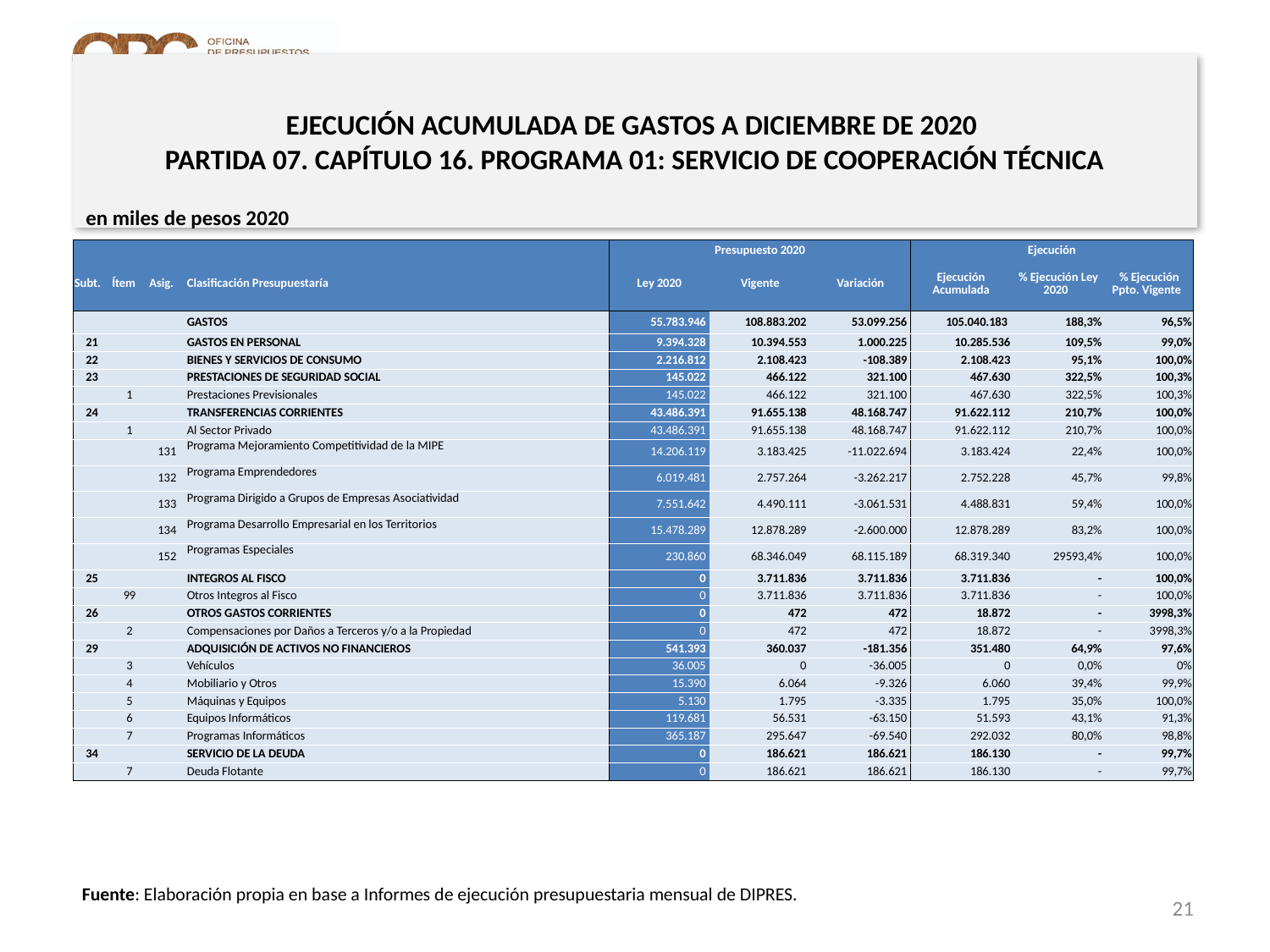

EJECUCIÓN ACUMULADA DE GASTOS A DICIEMBRE DE 2020
PARTIDA 07. CAPÍTULO 16. PROGRAMA 01: SERVICIO DE COOPERACIÓN TÉCNICA
en miles de pesos 2020
|  |  |  |  | Presupuesto 2020 |  |  | Ejecución |  |  |
| --- | --- | --- | --- | --- | --- | --- | --- | --- | --- |
| Subt. | Ítem | Asig. | Clasificación Presupuestaría | Ley 2020 | Vigente | Variación | Ejecución Acumulada | % Ejecución Ley 2020 | % Ejecución Ppto. Vigente |
|  |  |  | GASTOS | 55.783.946 | 108.883.202 | 53.099.256 | 105.040.183 | 188,3% | 96,5% |
| 21 |  |  | GASTOS EN PERSONAL | 9.394.328 | 10.394.553 | 1.000.225 | 10.285.536 | 109,5% | 99,0% |
| 22 |  |  | BIENES Y SERVICIOS DE CONSUMO | 2.216.812 | 2.108.423 | -108.389 | 2.108.423 | 95,1% | 100,0% |
| 23 |  |  | PRESTACIONES DE SEGURIDAD SOCIAL | 145.022 | 466.122 | 321.100 | 467.630 | 322,5% | 100,3% |
|  | 1 |  | Prestaciones Previsionales | 145.022 | 466.122 | 321.100 | 467.630 | 322,5% | 100,3% |
| 24 |  |  | TRANSFERENCIAS CORRIENTES | 43.486.391 | 91.655.138 | 48.168.747 | 91.622.112 | 210,7% | 100,0% |
|  | 1 |  | Al Sector Privado | 43.486.391 | 91.655.138 | 48.168.747 | 91.622.112 | 210,7% | 100,0% |
|  |  | 131 | Programa Mejoramiento Competitividad de la MIPE | 14.206.119 | 3.183.425 | -11.022.694 | 3.183.424 | 22,4% | 100,0% |
|  |  | 132 | Programa Emprendedores | 6.019.481 | 2.757.264 | -3.262.217 | 2.752.228 | 45,7% | 99,8% |
|  |  | 133 | Programa Dirigido a Grupos de Empresas Asociatividad | 7.551.642 | 4.490.111 | -3.061.531 | 4.488.831 | 59,4% | 100,0% |
|  |  | 134 | Programa Desarrollo Empresarial en los Territorios | 15.478.289 | 12.878.289 | -2.600.000 | 12.878.289 | 83,2% | 100,0% |
|  |  | 152 | Programas Especiales | 230.860 | 68.346.049 | 68.115.189 | 68.319.340 | 29593,4% | 100,0% |
| 25 |  |  | INTEGROS AL FISCO | 0 | 3.711.836 | 3.711.836 | 3.711.836 | - | 100,0% |
|  | 99 |  | Otros Integros al Fisco | 0 | 3.711.836 | 3.711.836 | 3.711.836 | - | 100,0% |
| 26 |  |  | OTROS GASTOS CORRIENTES | 0 | 472 | 472 | 18.872 | - | 3998,3% |
|  | 2 |  | Compensaciones por Daños a Terceros y/o a la Propiedad | 0 | 472 | 472 | 18.872 | - | 3998,3% |
| 29 |  |  | ADQUISICIÓN DE ACTIVOS NO FINANCIEROS | 541.393 | 360.037 | -181.356 | 351.480 | 64,9% | 97,6% |
|  | 3 |  | Vehículos | 36.005 | 0 | -36.005 | 0 | 0,0% | 0% |
|  | 4 |  | Mobiliario y Otros | 15.390 | 6.064 | -9.326 | 6.060 | 39,4% | 99,9% |
|  | 5 |  | Máquinas y Equipos | 5.130 | 1.795 | -3.335 | 1.795 | 35,0% | 100,0% |
|  | 6 |  | Equipos Informáticos | 119.681 | 56.531 | -63.150 | 51.593 | 43,1% | 91,3% |
|  | 7 |  | Programas Informáticos | 365.187 | 295.647 | -69.540 | 292.032 | 80,0% | 98,8% |
| 34 |  |  | SERVICIO DE LA DEUDA | 0 | 186.621 | 186.621 | 186.130 | - | 99,7% |
|  | 7 |  | Deuda Flotante | 0 | 186.621 | 186.621 | 186.130 | - | 99,7% |
Nota: Para el cálculo del presupuesto vigente, así como para determinar la ejecución acumulada, no se incluyó: el subtítulo 25.99 “Otros Íntegros al Fisco” por cuanto corresponden a movimientos contables derivados de una instrucción administrativa aplicada por Dipres a partir del mes de abril.
Fuente: Elaboración propia en base a Informes de ejecución presupuestaria mensual de DIPRES.
21